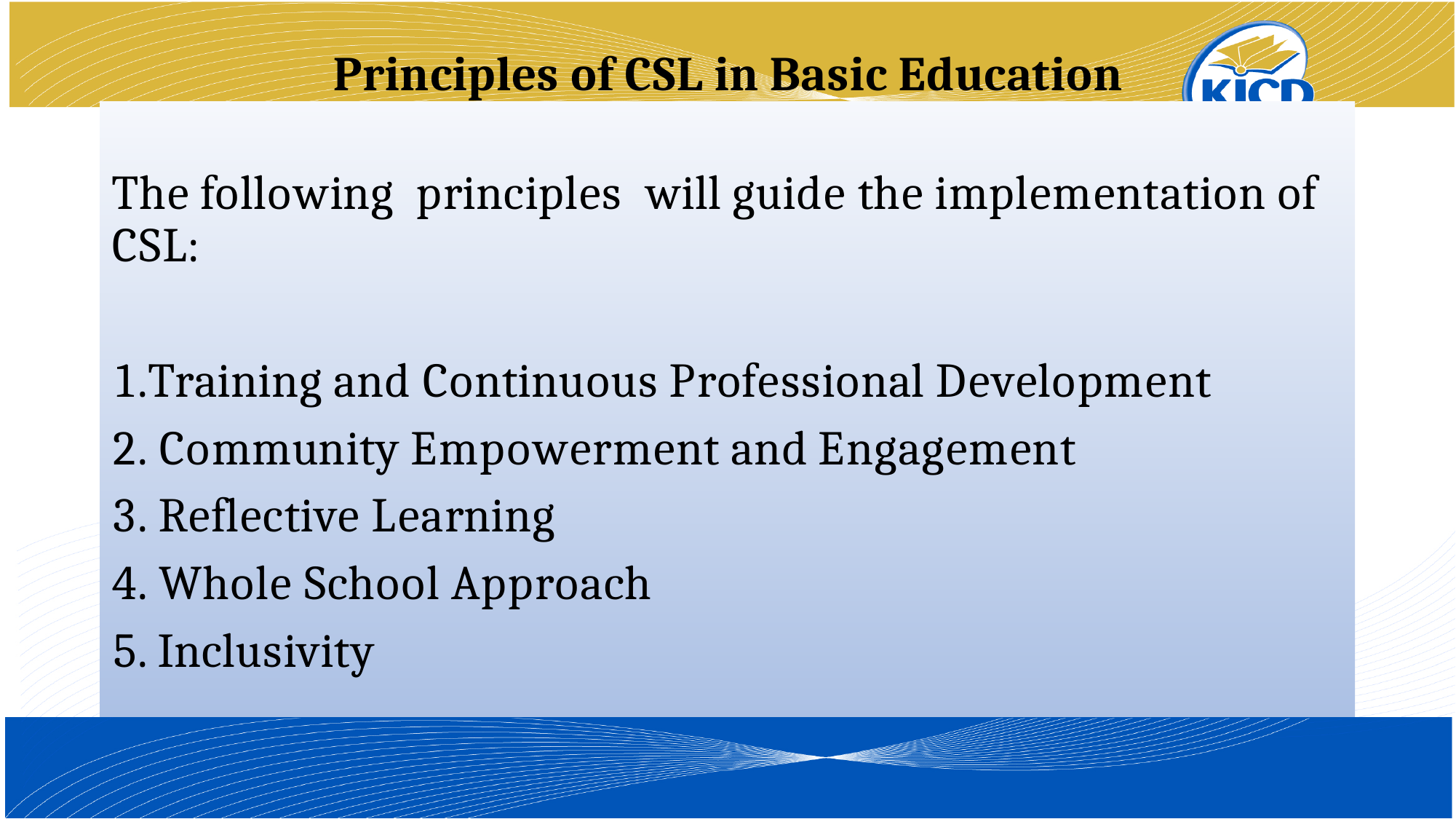

# Principles of CSL in Basic Education .

The following  principles  will guide the implementation of CSL:

1.Training and Continuous Professional Development
2. Community Empowerment and Engagement
3. Reflective Learning
4. Whole School Approach
5. Inclusivity